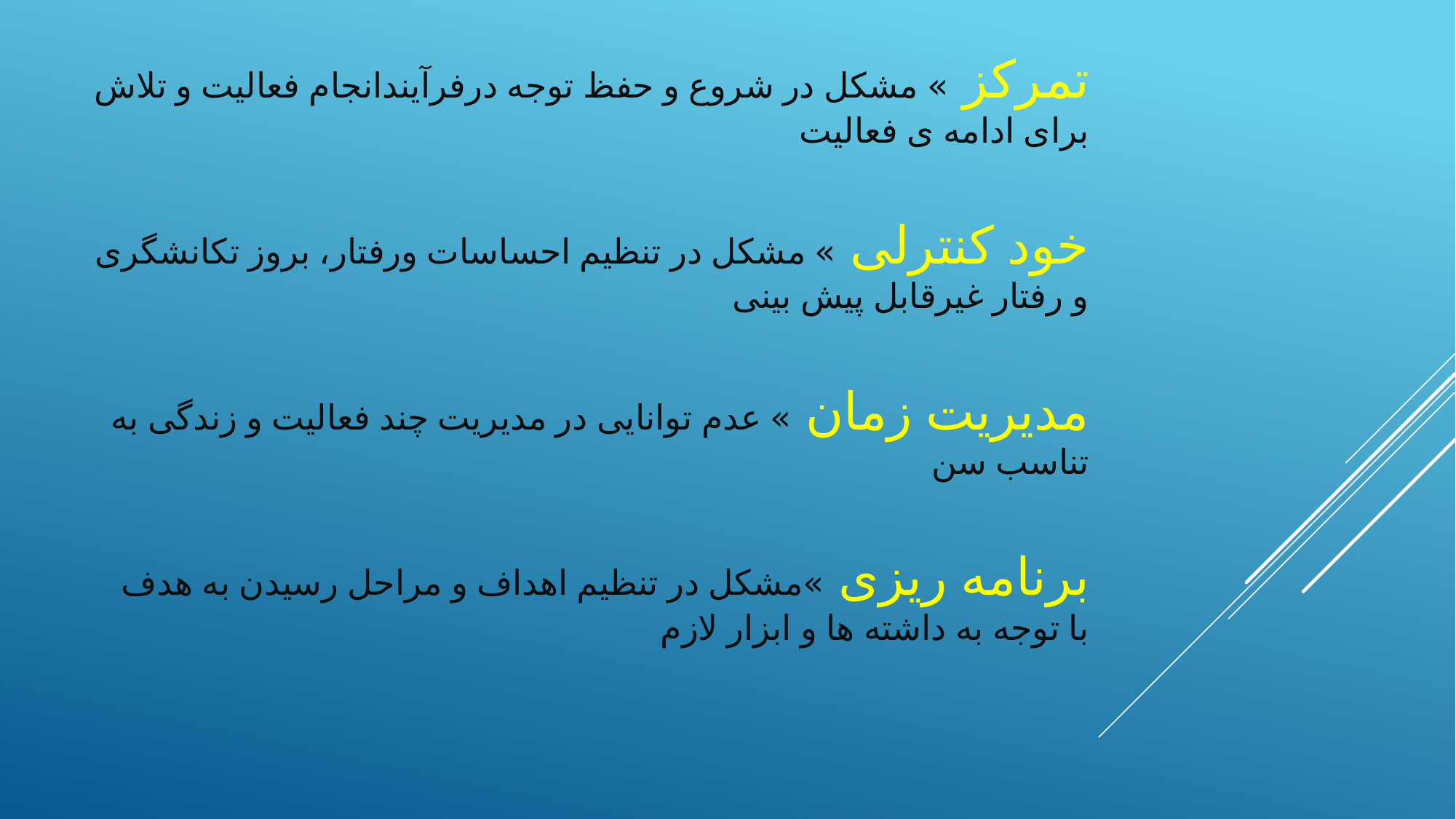

# تمرکز » مشکل در شروع و حفظ توجه درفرآیندانجام فعالیت و تلاش برای ادامه ی فعالیت خود کنترلی » مشکل در تنظیم احساسات ورفتار، بروز تکانشگری و رفتار غیرقابل پیش بینی مدیریت زمان » عدم توانایی در مدیریت چند فعالیت و زندگی به تناسب سن برنامه ریزی »مشکل در تنظیم اهداف و مراحل رسیدن به هدف با توجه به داشته ها و ابزار لازم